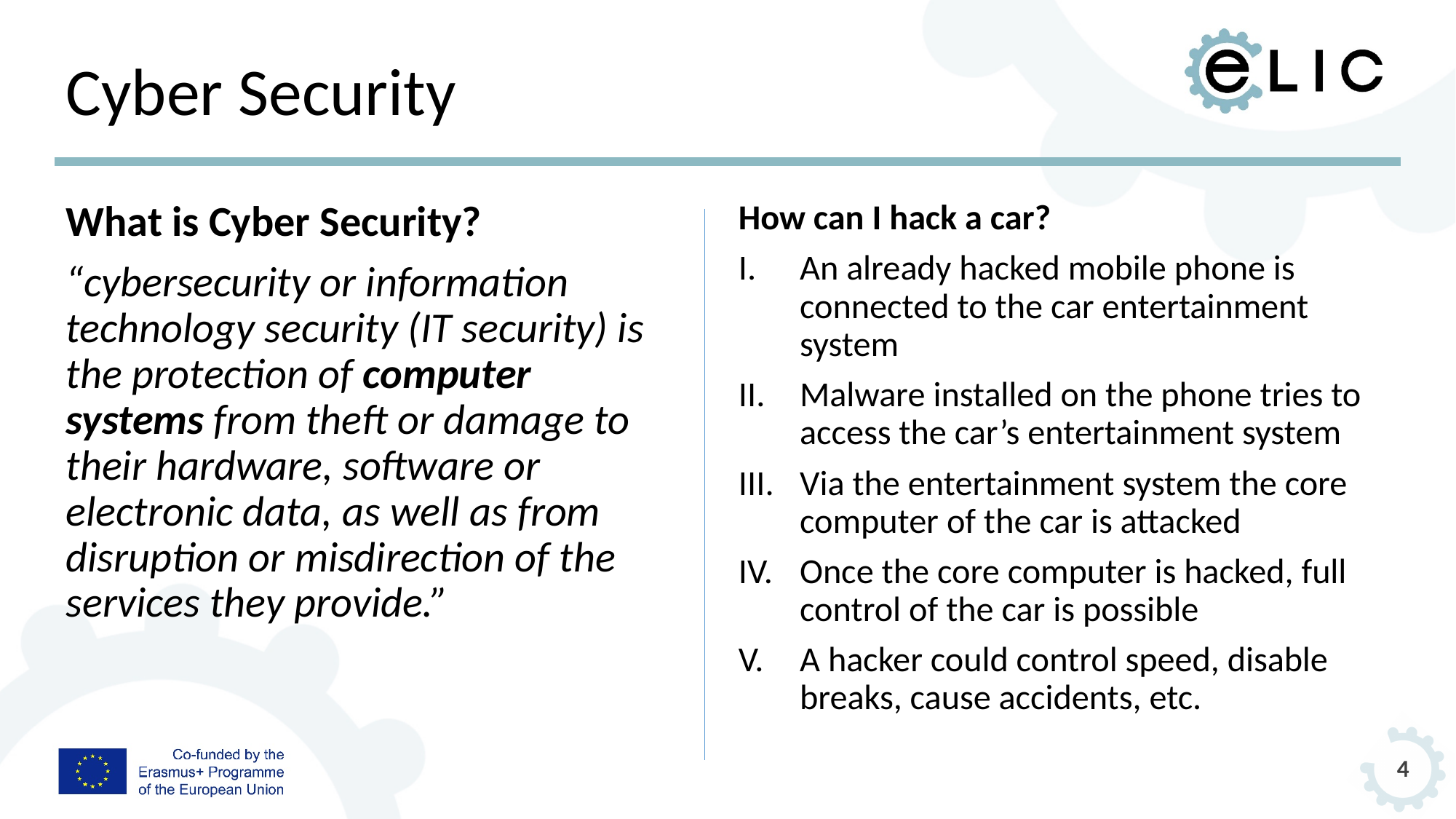

# Cyber Security
What is Cyber Security?
“cybersecurity or information technology security (IT security) is the protection of computer systems from theft or damage to their hardware, software or electronic data, as well as from disruption or misdirection of the services they provide.”
How can I hack a car?
An already hacked mobile phone is connected to the car entertainment system
Malware installed on the phone tries to access the car’s entertainment system
Via the entertainment system the core computer of the car is attacked
Once the core computer is hacked, full control of the car is possible
A hacker could control speed, disable breaks, cause accidents, etc.

4